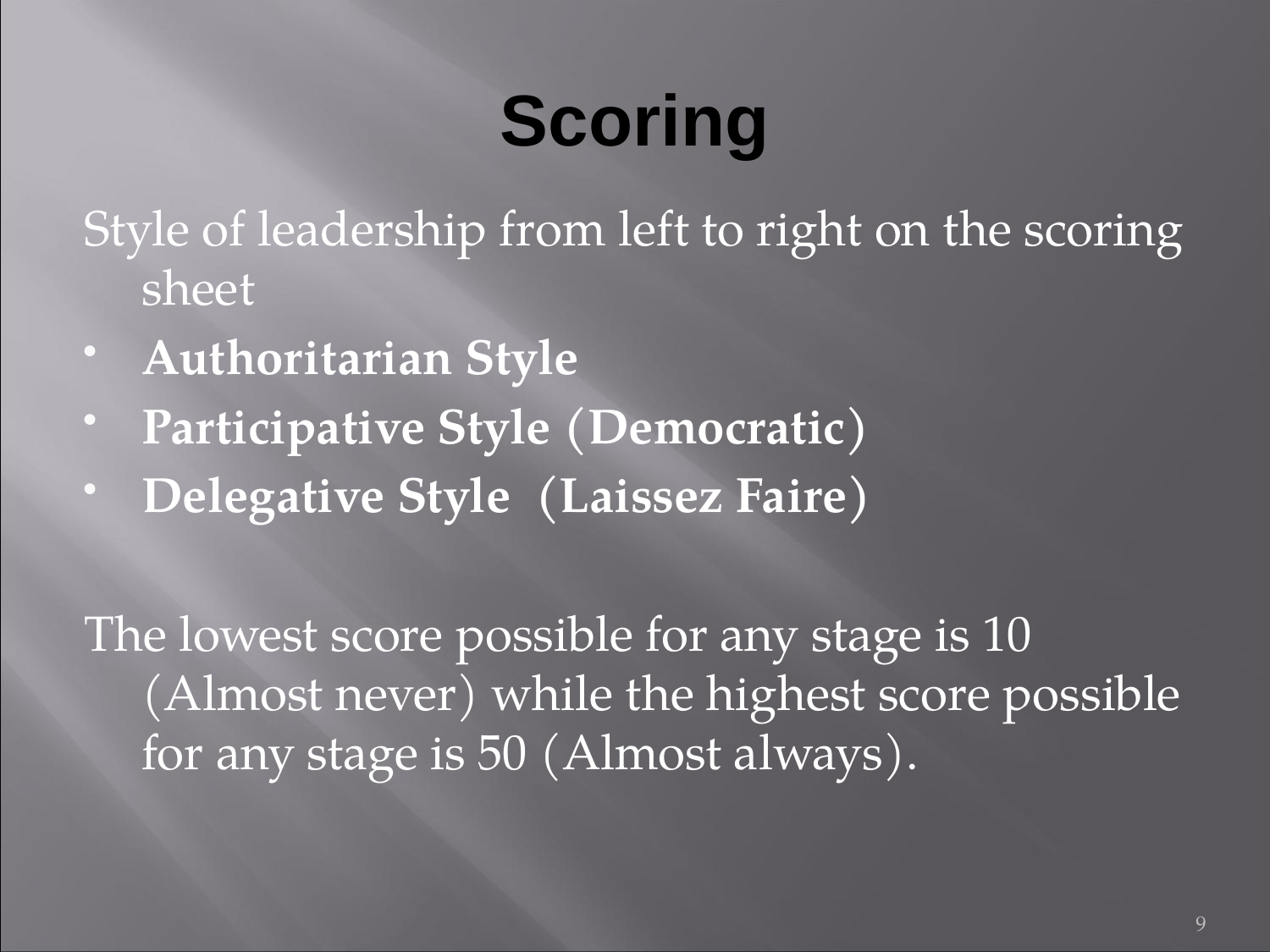

# Scoring
Style of leadership from left to right on the scoring sheet
Authoritarian Style
Participative Style (Democratic)
Delegative Style  (Laissez Faire)

The lowest score possible for any stage is 10 (Almost never) while the highest score possible for any stage is 50 (Almost always).

9